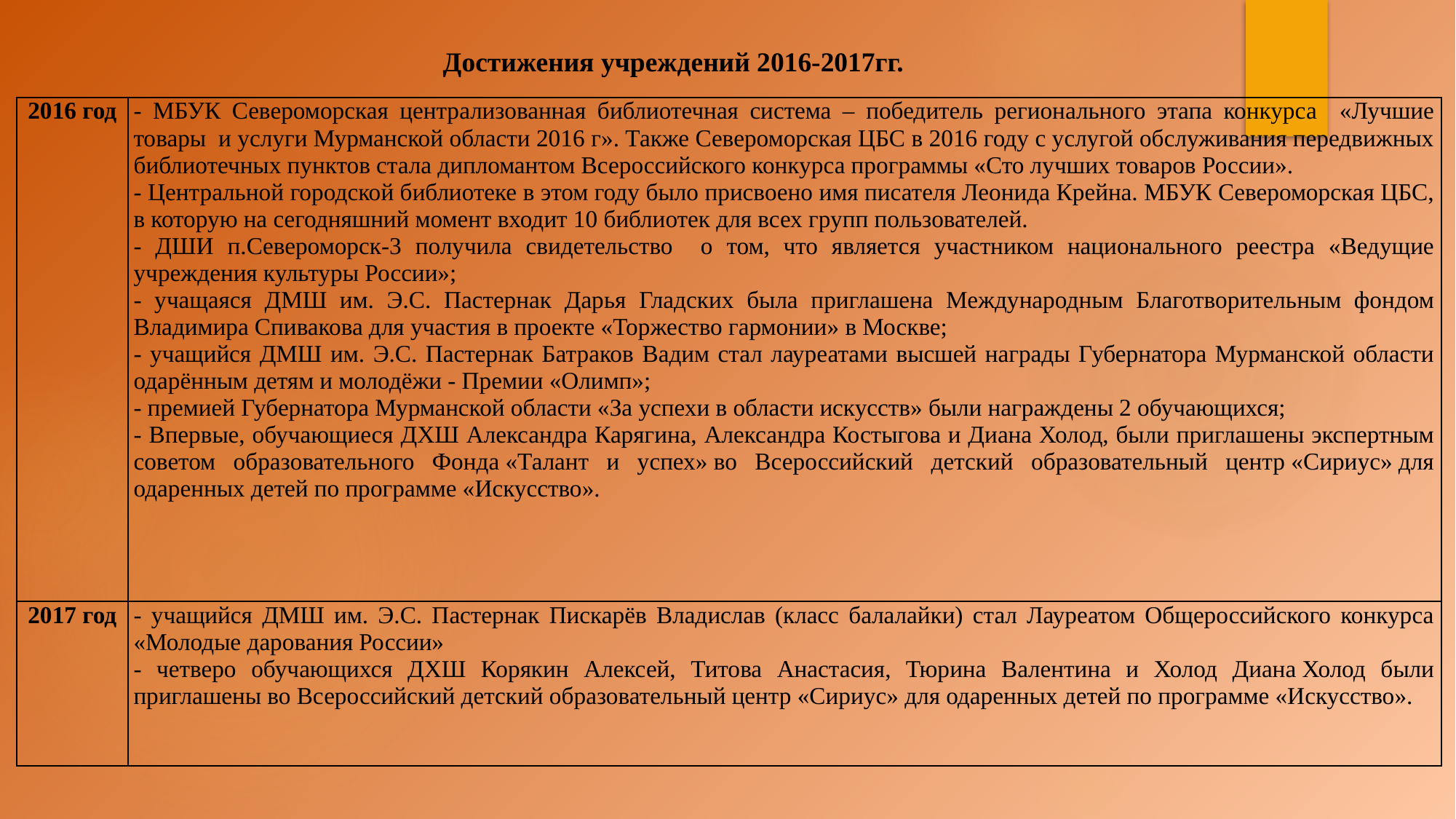

Достижения учреждений 2016-2017гг.
| 2016 год | - МБУК Североморская централизованная библиотечная система – победитель регионального этапа конкурса «Лучшие товары и услуги Мурманской области 2016 г». Также Североморская ЦБС в 2016 году с услугой обслуживания передвижных библиотечных пунктов стала дипломантом Всероссийского конкурса программы «Сто лучших товаров России». - Центральной городской библиотеке в этом году было присвоено имя писателя Леонида Крейна. МБУК Североморская ЦБС, в которую на сегодняшний момент входит 10 библиотек для всех групп пользователей. - ДШИ п.Североморск-3 получила свидетельство о том, что является участником национального реестра «Ведущие учреждения культуры России»; - учащаяся ДМШ им. Э.С. Пастернак Дарья Гладских была приглашена Международным Благотворительным фондом Владимира Спивакова для участия в проекте «Торжество гармонии» в Москве; - учащийся ДМШ им. Э.С. Пастернак Батраков Вадим стал лауреатами высшей награды Губернатора Мурманской области одарённым детям и молодёжи - Премии «Олимп»; - премией Губернатора Мурманской области «За успехи в области искусств» были награждены 2 обучающихся; - Впервые, обучающиеся ДХШ Александра Карягина, Александра Костыгова и Диана Холод, были приглашены экспертным советом образовательного Фонда «Талант и успех» во Всероссийский детский образовательный центр «Сириус» для одаренных детей по программе «Искусство». |
| --- | --- |
| 2017 год | - учащийся ДМШ им. Э.С. Пастернак Пискарёв Владислав (класс балалайки) стал Лауреатом Общероссийского конкурса «Молодые дарования России» - четверо обучающихся ДХШ Корякин Алексей, Титова Анастасия, Тюрина Валентина и Холод Диана Холод были приглашены во Всероссийский детский образовательный центр «Сириус» для одаренных детей по программе «Искусство». |